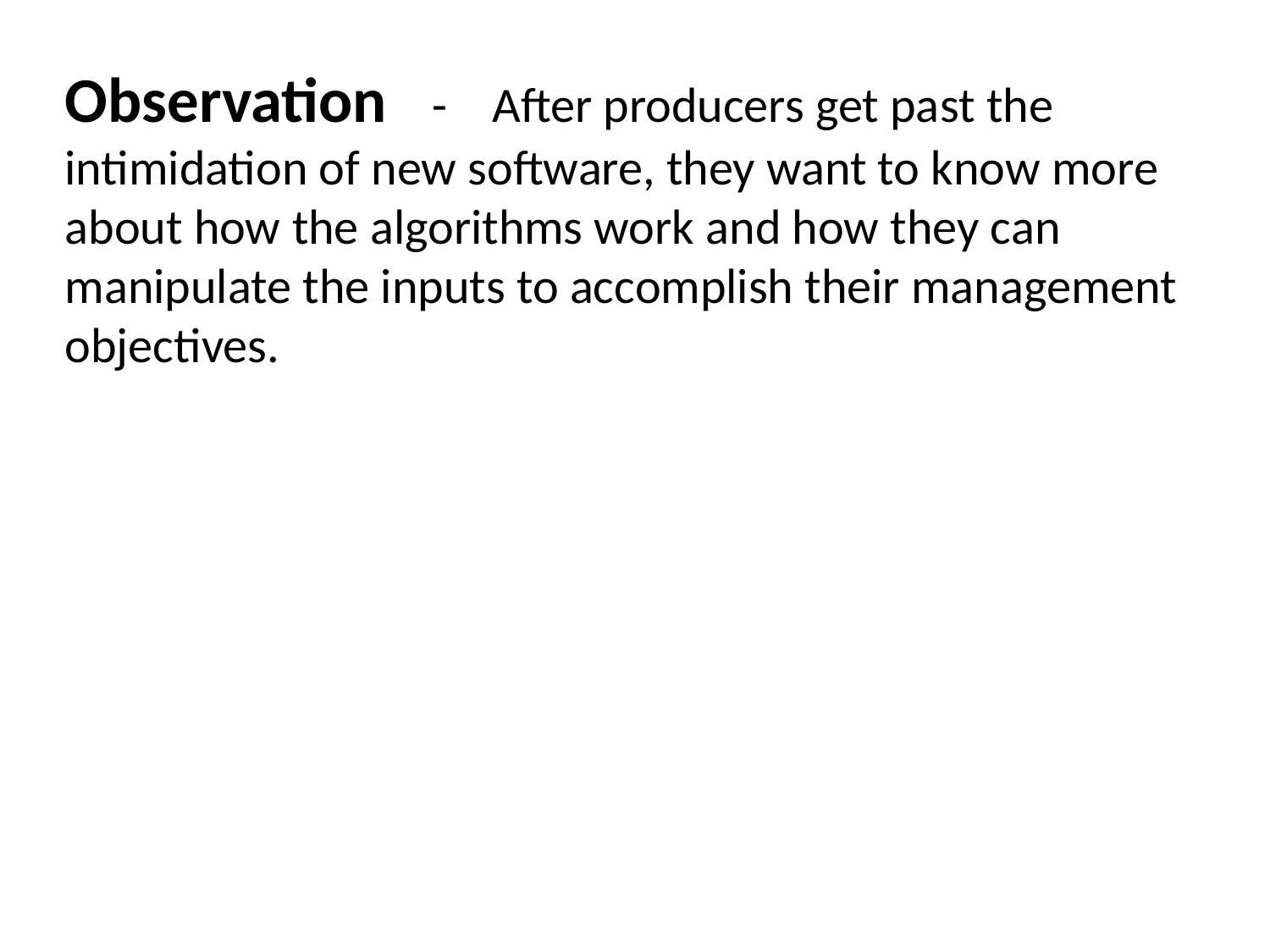

Observation    -    After producers get past the intimidation of new software, they want to know more about how the algorithms work and how they can manipulate the inputs to accomplish their management objectives.